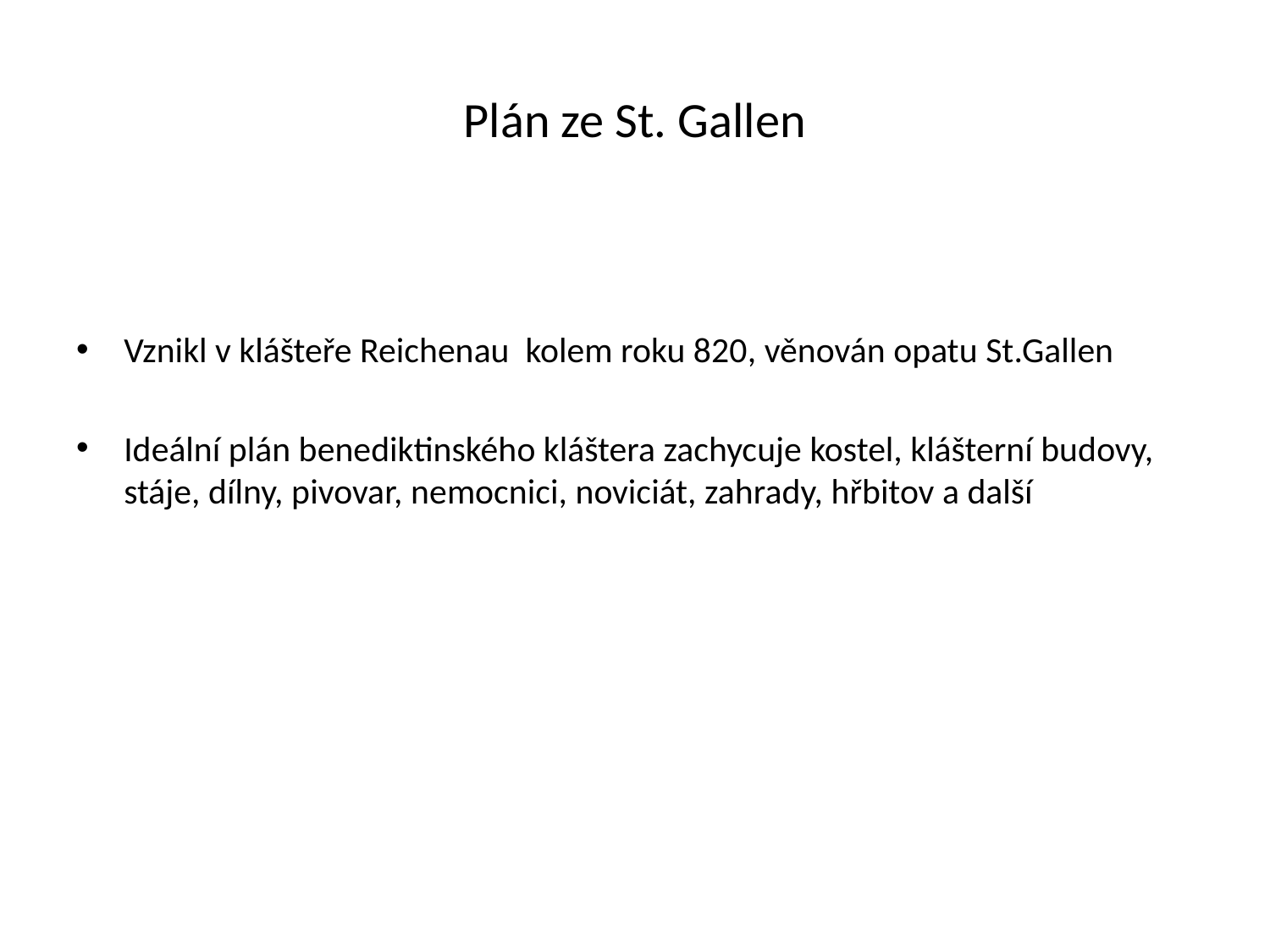

# Plán ze St. Gallen

Vznikl v klášteře Reichenau  kolem roku 820, věnován opatu St.Gallen

Ideální plán benediktinského kláštera zachycuje kostel, klášterní budovy, stáje, dílny, pivovar, nemocnici, noviciát, zahrady, hřbitov a další